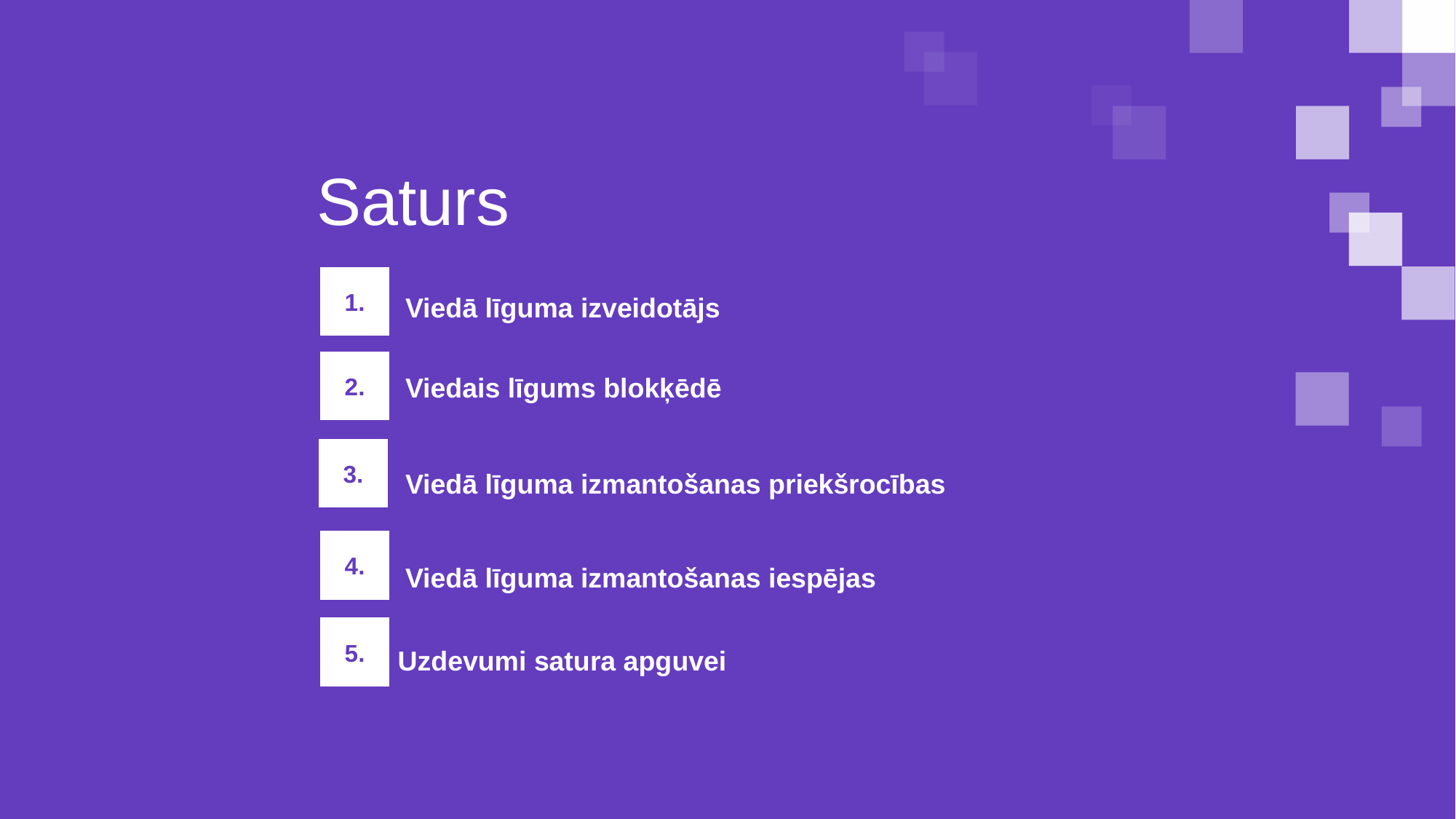

Saturs
1.
Viedā līguma izveidotājs
2.
Viedais līgums blokķēdē
3.
Viedā līguma izmantošanas priekšrocības
4.
Viedā līguma izmantošanas iespējas
5.
Uzdevumi satura apguvei